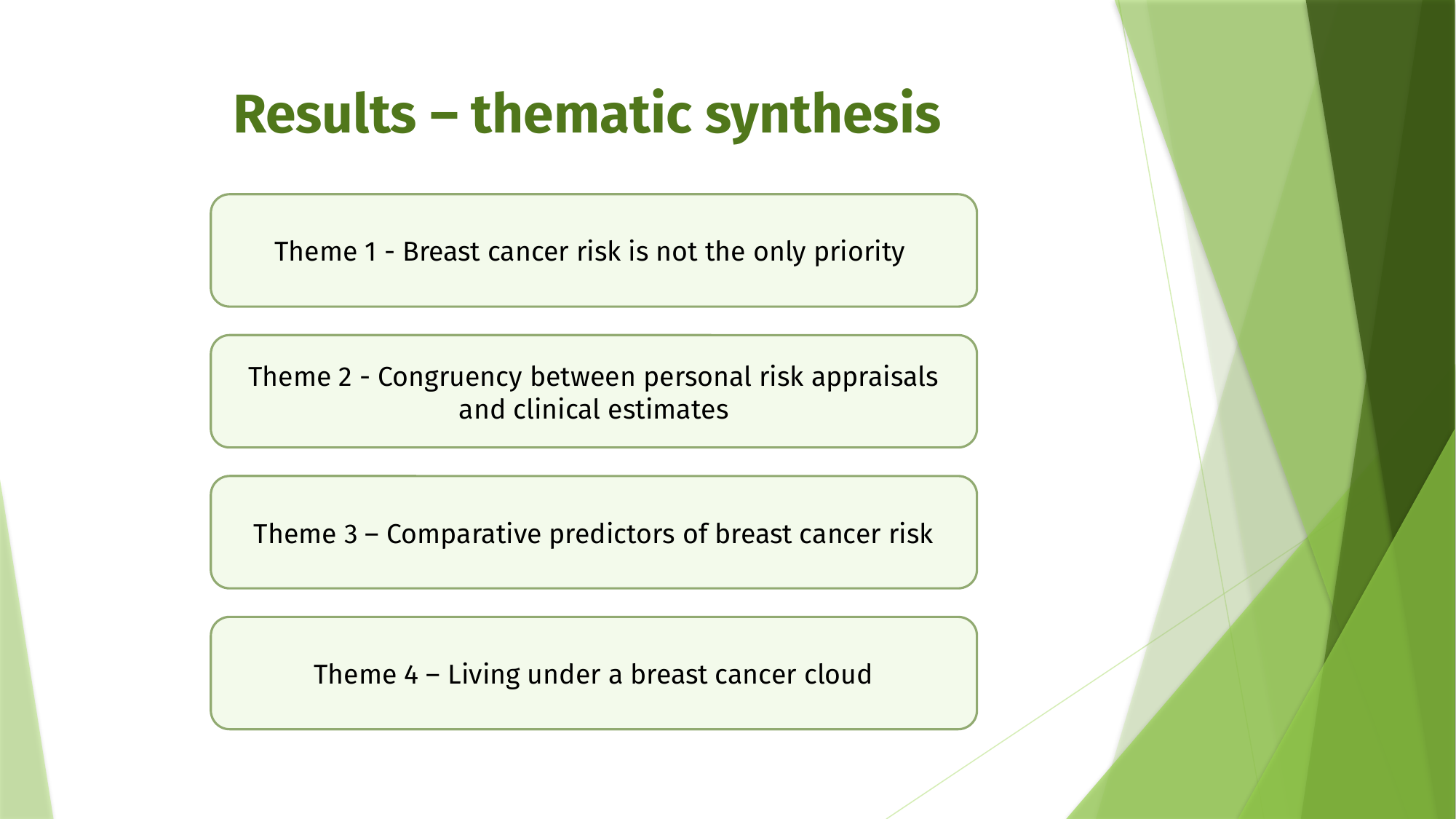

# Results – thematic synthesis
Theme 1 - Breast cancer risk is not the only priority
Theme 2 - Congruency between personal risk appraisals and clinical estimates
Theme 3 – Comparative predictors of breast cancer risk
Theme 4 – Living under a breast cancer cloud